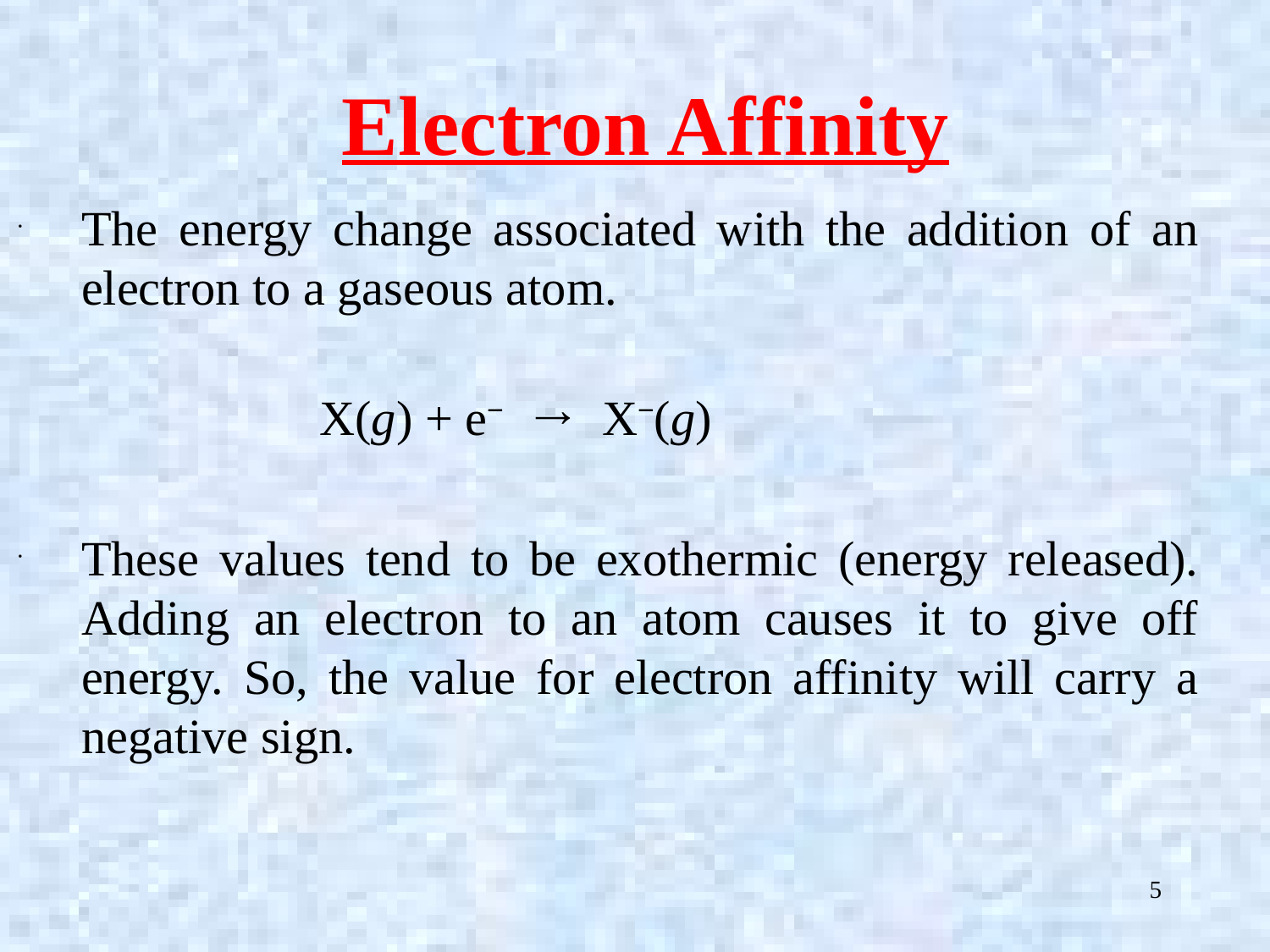

# Electron Affinity
The energy change associated with the addition of an electron to a gaseous atom.

			X(g) + e−  →  X−(g)

These values tend to be exothermic (energy released). Adding an electron to an atom causes it to give off energy. So, the value for electron affinity will carry a negative sign.

5